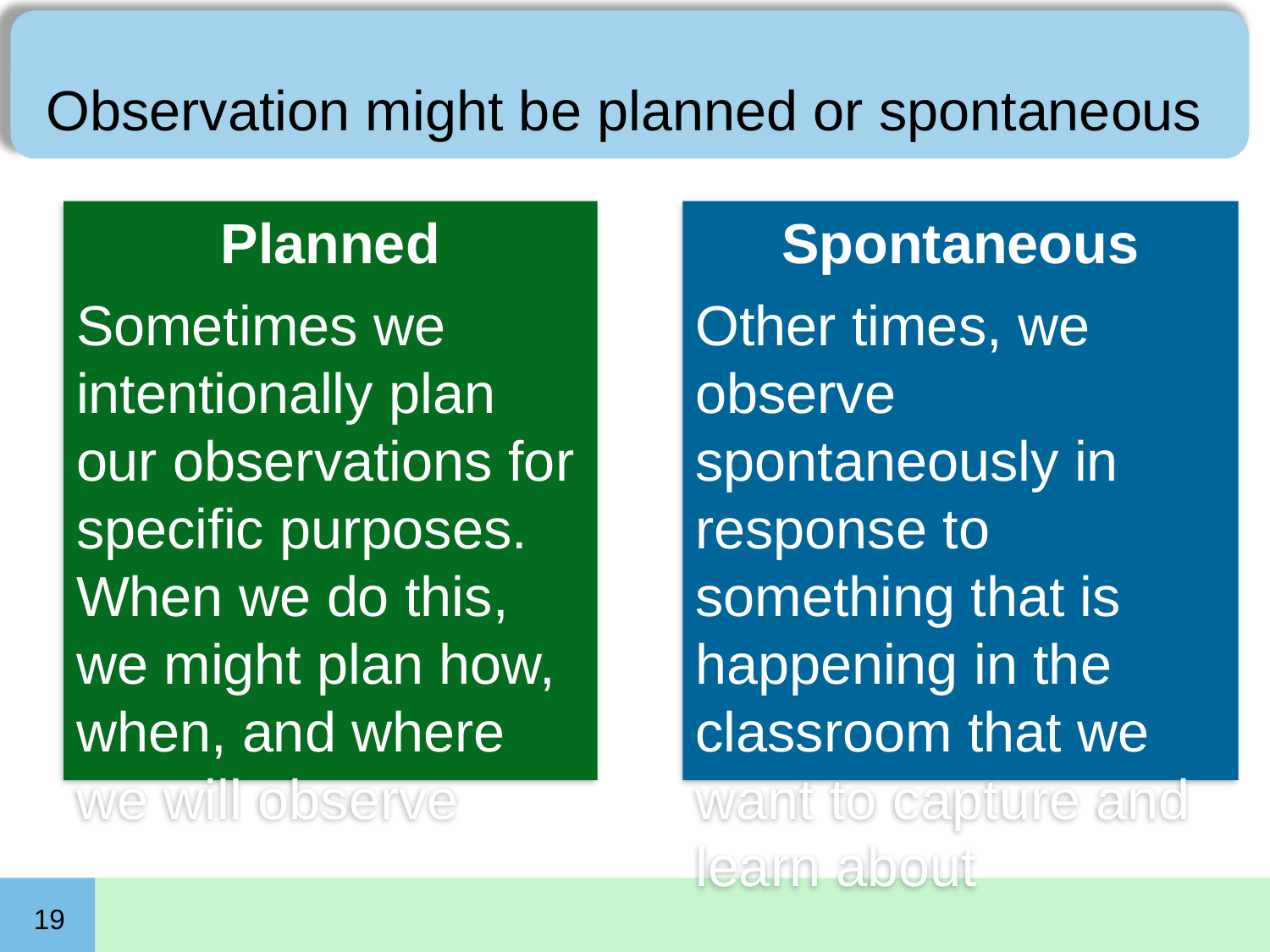

# Observation might be planned or spontaneous
Planned
Sometimes we intentionally plan our observations for specific purposes. When we do this, we might plan how, when, and where we will observe
Spontaneous
Other times, we observe spontaneously in response to something that is happening in the classroom that we want to capture and learn about
19